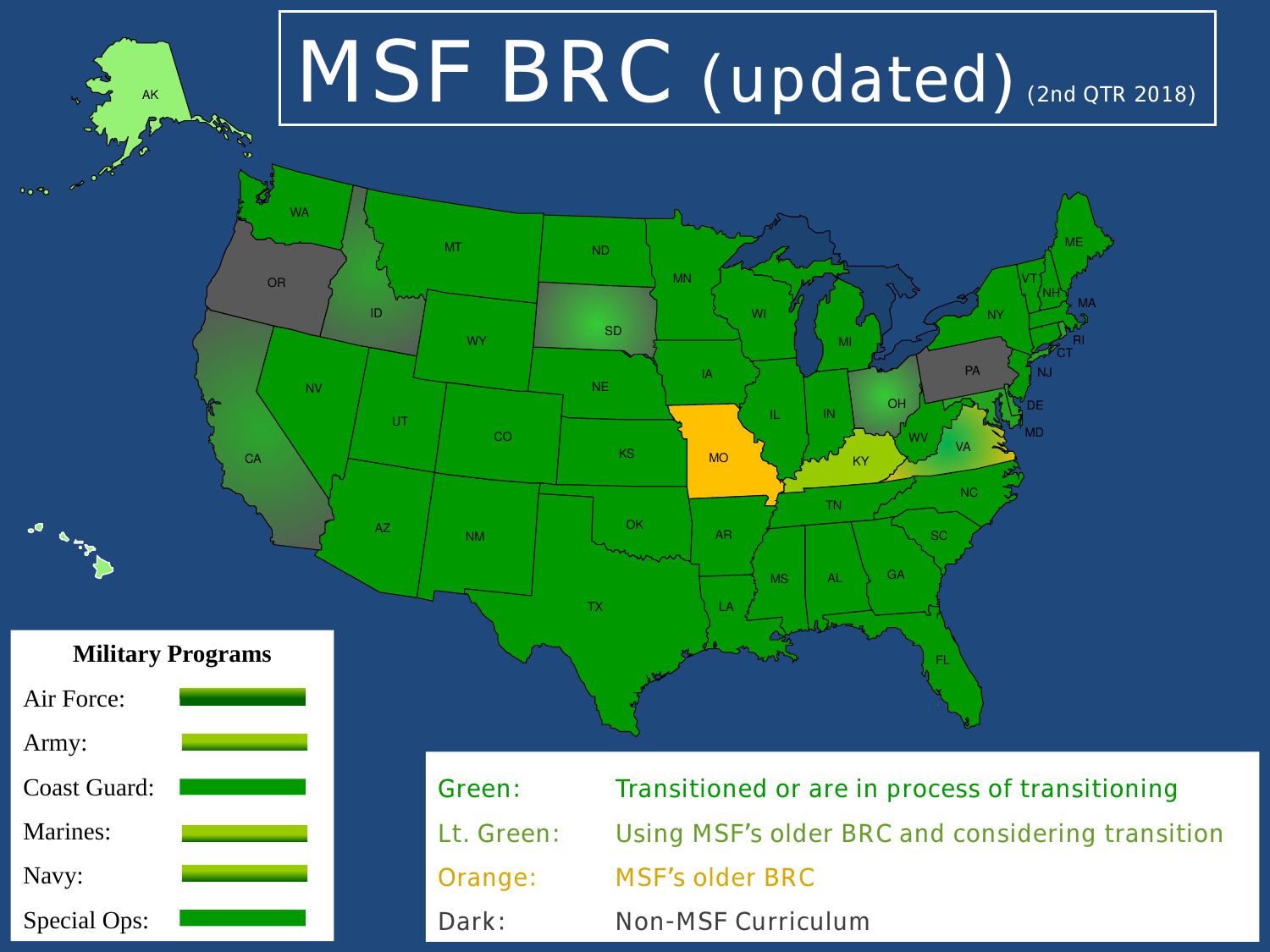

MSF BRC (updated) (2nd QTR 2018)

AK

WA

ME
MT
ND

VT
MN

OR

NH

MA

ID
WI

NY

SD

RI
WY
MI

CT

PA
NJ
IA

NE
NV

OH
DE

IN
IL
UT

MD

CO
WV
VA
KS
MO
CA
KY

NC

TN

OK
AZ

AR
SC
NM
GA
AL
MS

TX
LA

Military Programs
Air Force:
Army:
Coast Guard:
Marines:
Navy:
Special Ops:

FL

Green:	       Transitioned or are in process of transitioning
Lt. Green:	       Using MSF’s older BRC and considering transition
Orange:	       MSF’s older BRC
Dark:	       Non-MSF Curriculum